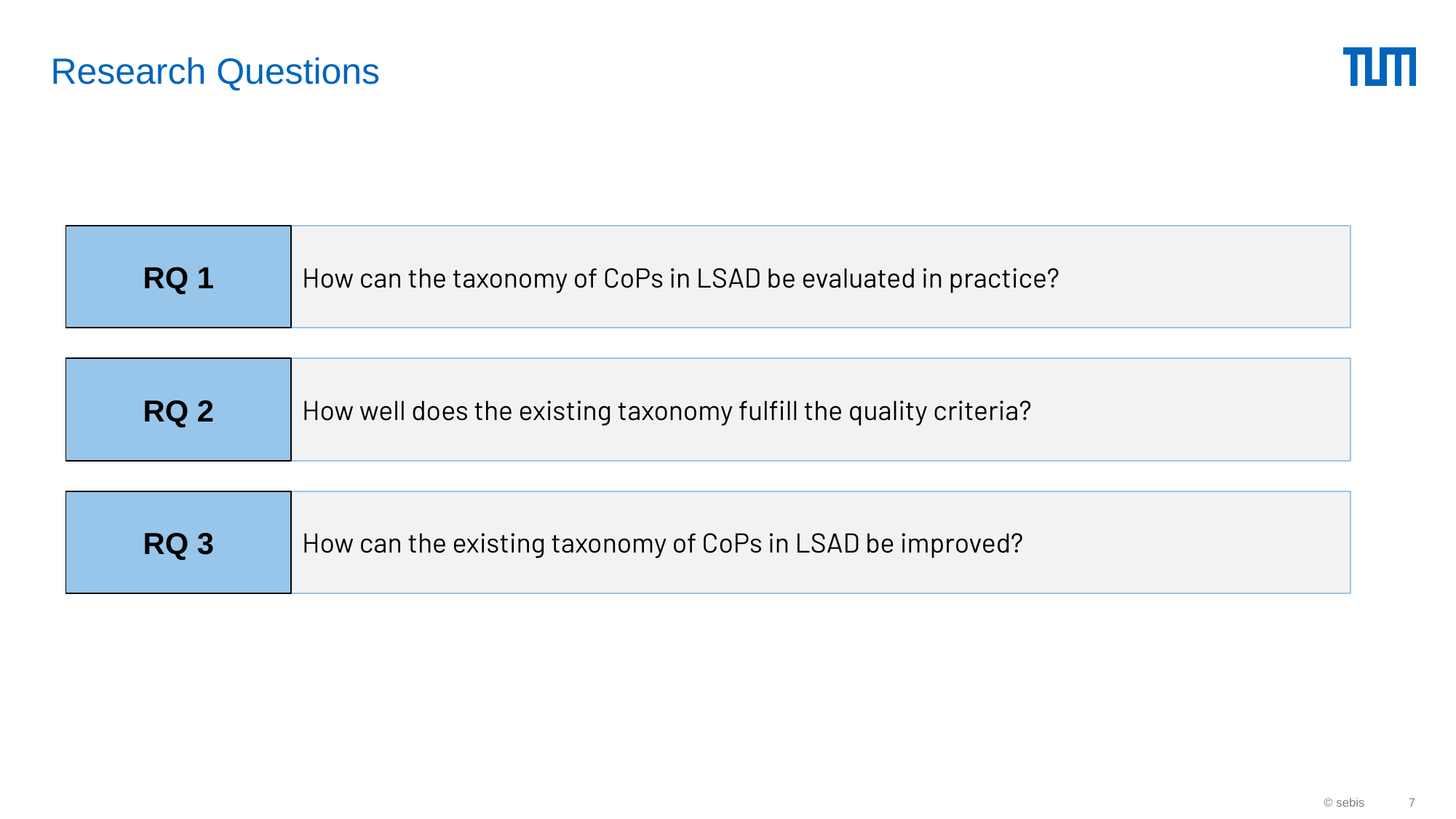

# Research Questions
RQ 1
How can the taxonomy of CoPs in LSAD be evaluated in practice?
RQ 2
How well does the existing taxonomy fulfill the quality criteria?
RQ 3
How can the existing taxonomy of CoPs in LSAD be improved?
© sebis
7